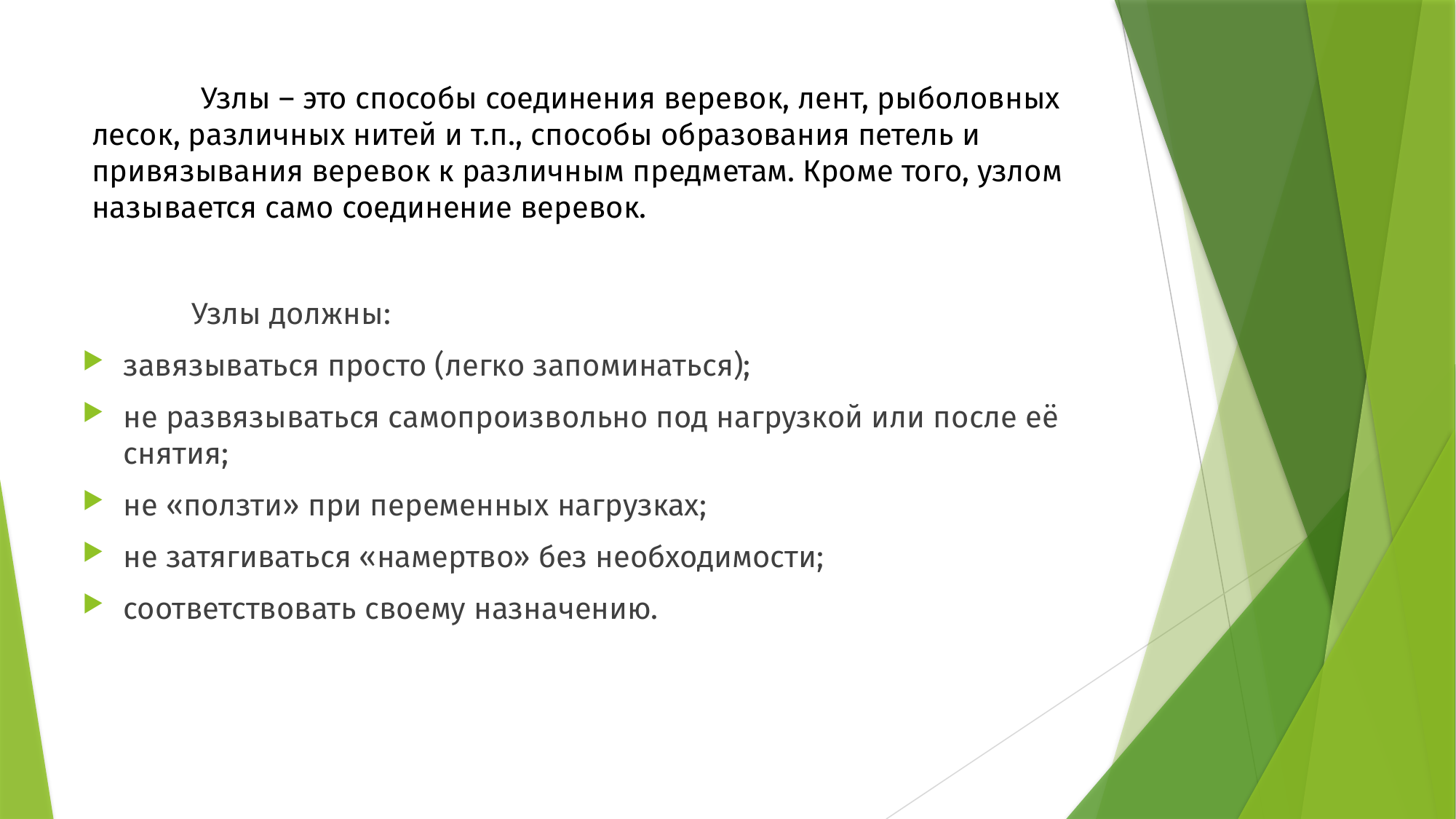

# Узлы – это способы соединения веревок, лент, рыболовных лесок, различных нитей и т.п., способы образования петель и привязывания веревок к различным предметам. Кроме того, узлом называется само соединение веревок.
	Узлы должны:
завязываться просто (легко запоминаться);
не развязываться самопроизвольно под нагрузкой или после её снятия;
не «ползти» при переменных нагрузках;
не затягиваться «намертво» без необходимости;
соответствовать своему назначению.